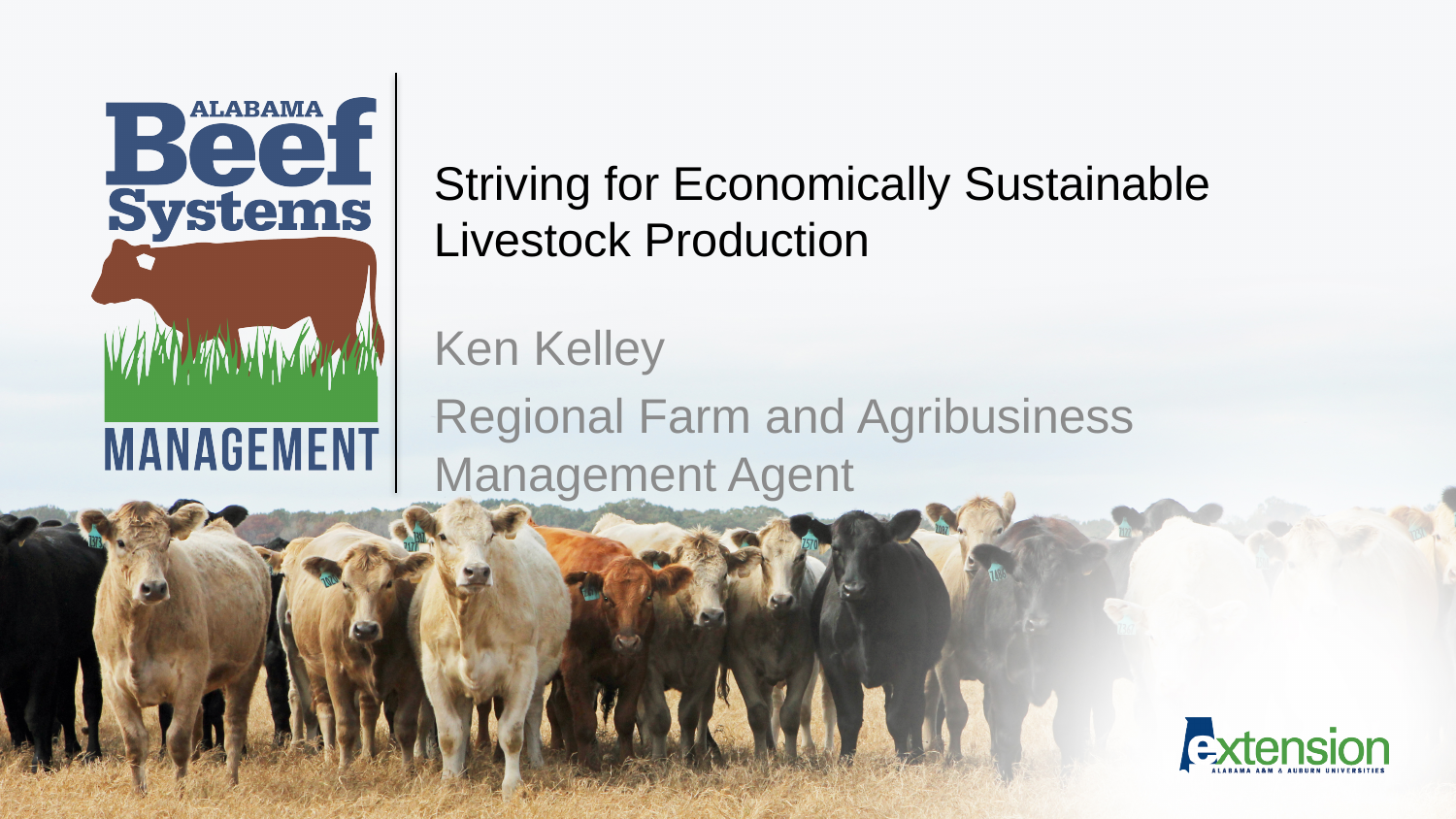

# Striving for Economically Sustainable Livestock Production
Ken Kelley
Regional Farm and Agribusiness Management Agent